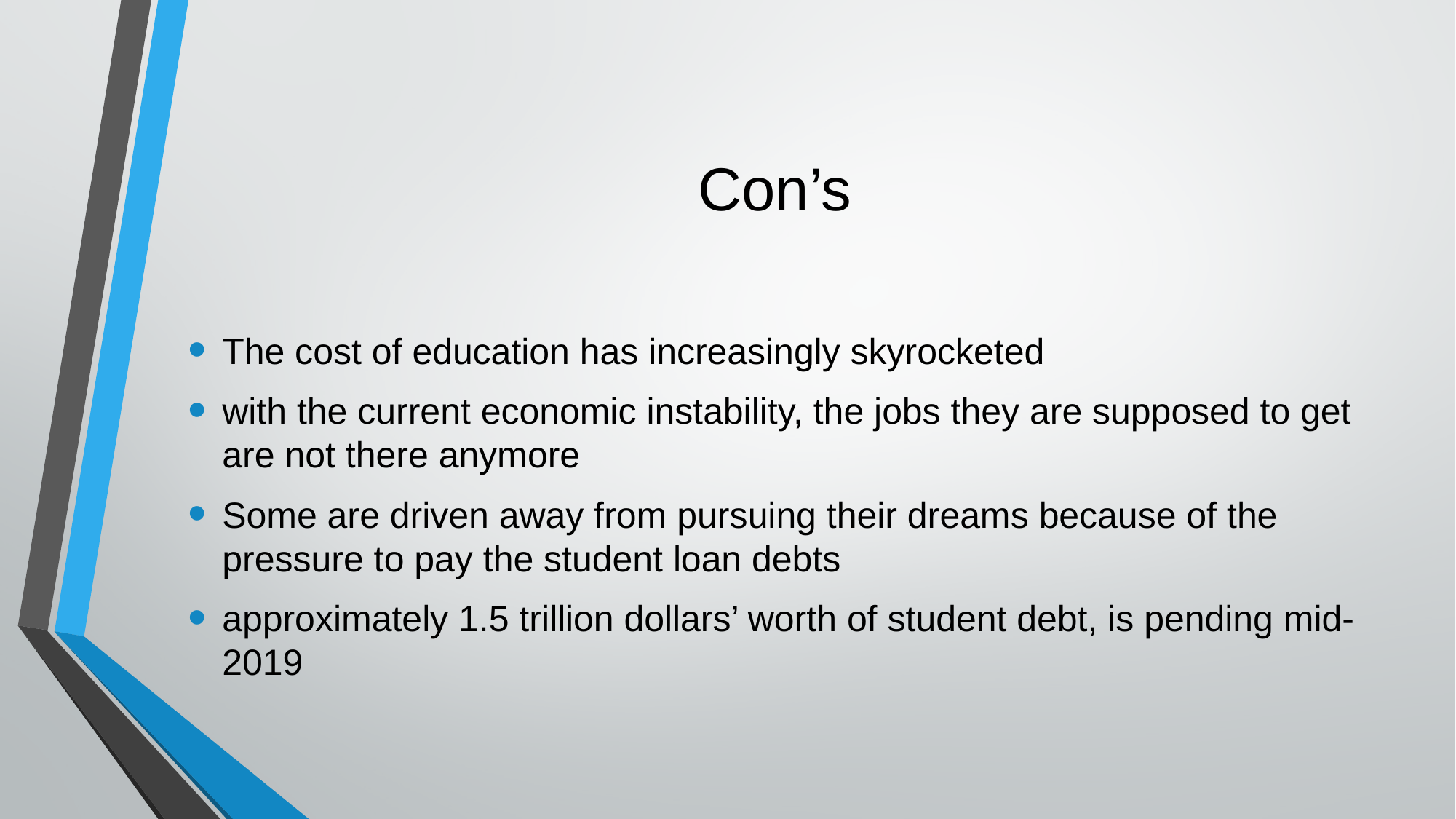

# Con’s
The cost of education has increasingly skyrocketed
with the current economic instability, the jobs they are supposed to get are not there anymore
Some are driven away from pursuing their dreams because of the pressure to pay the student loan debts
approximately 1.5 trillion dollars’ worth of student debt, is pending mid-2019